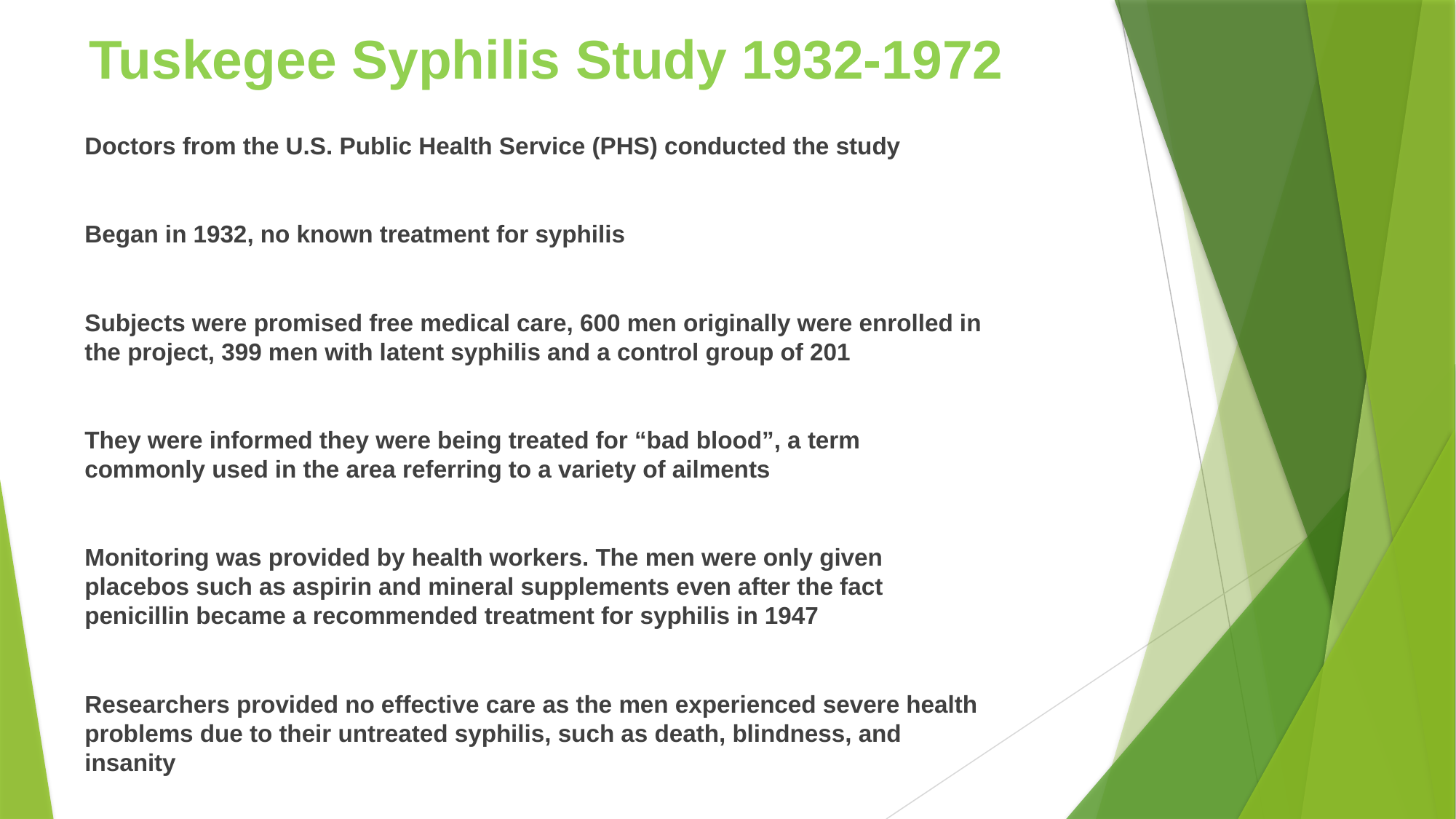

Tuskegee Syphilis Study 1932-1972

Doctors from the U.S. Public Health Service (PHS) conducted the study

Began in 1932, no known treatment for syphilis

Subjects were promised free medical care, 600 men originally were enrolled in the project, 399 men with latent syphilis and a control group of 201

They were informed they were being treated for “bad blood”, a term commonly used in the area referring to a variety of ailments

Monitoring was provided by health workers. The men were only given placebos such as aspirin and mineral supplements even after the fact penicillin became a recommended treatment for syphilis in 1947

Researchers provided no effective care as the men experienced severe health problems due to their untreated syphilis, such as death, blindness, and insanity